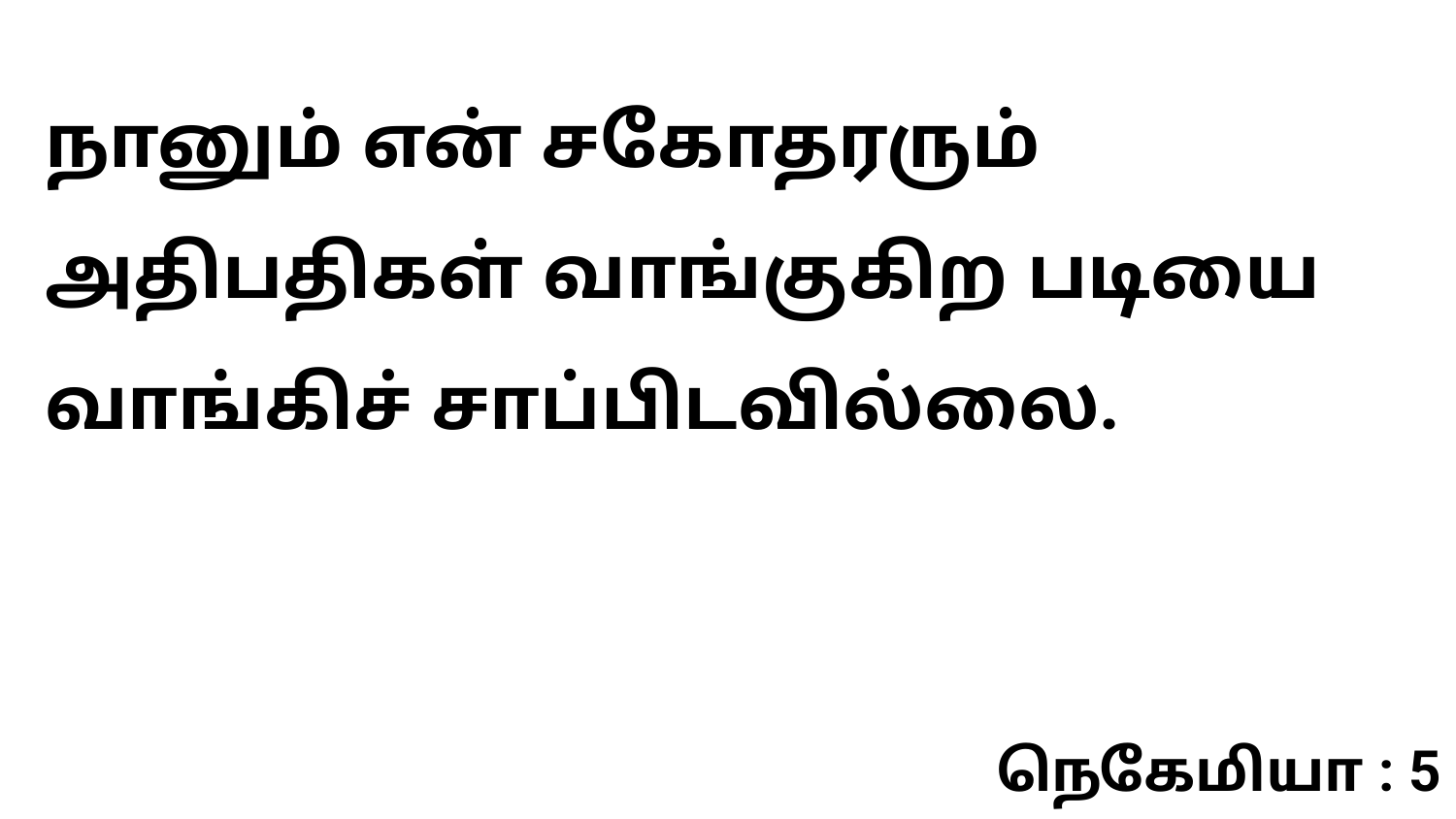

நானும் என் சகோதரரும் அதிபதிகள் வாங்குகிற படியை வாங்கிச் சாப்பிடவில்லை.
நெகேமியா : 5